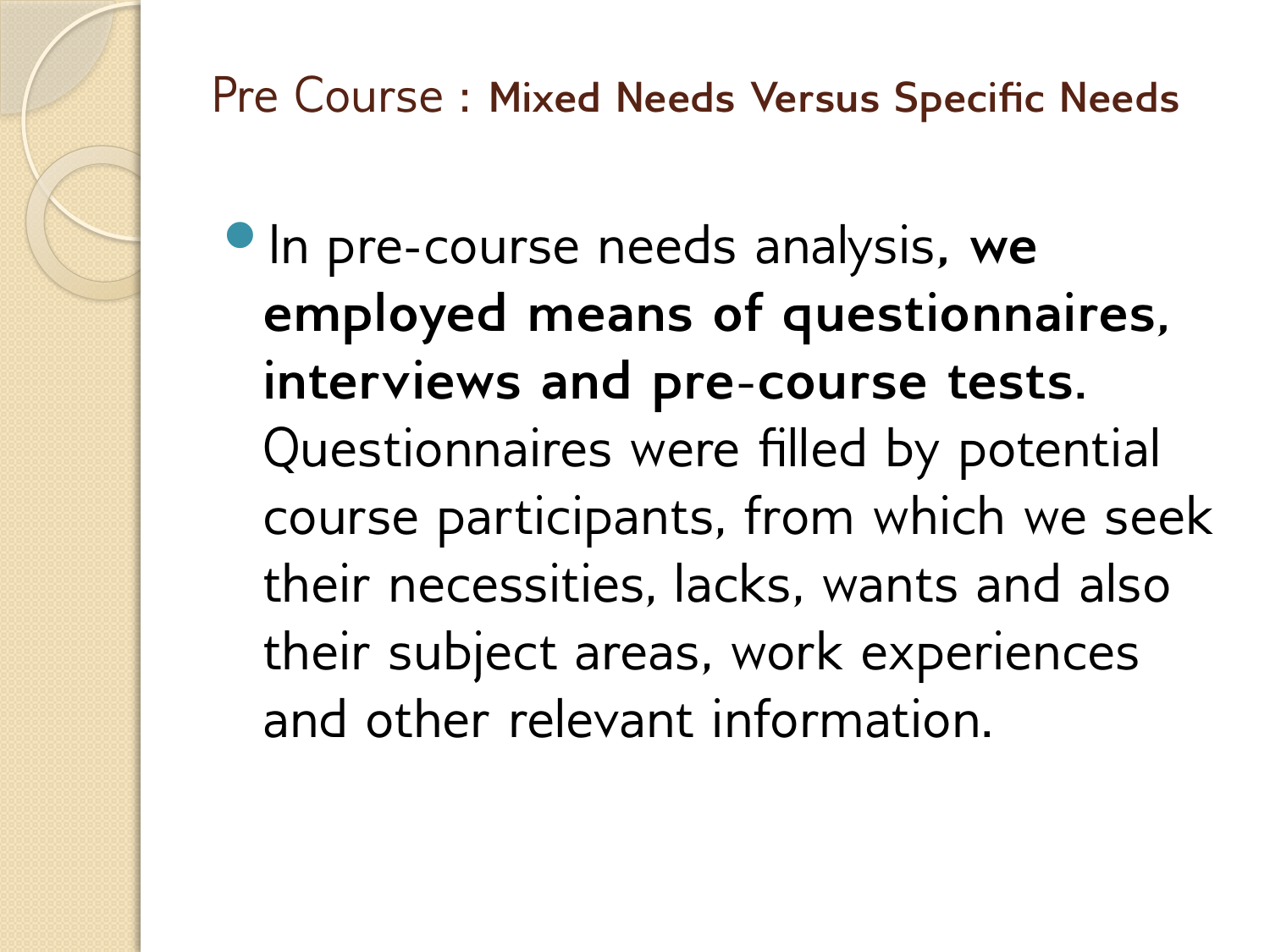

# Pre Course : Mixed Needs Versus Specific Needs
In pre-course needs analysis, we employed means of questionnaires, interviews and pre-course tests. Questionnaires were filled by potential course participants, from which we seek their necessities, lacks, wants and also their subject areas, work experiences and other relevant information.